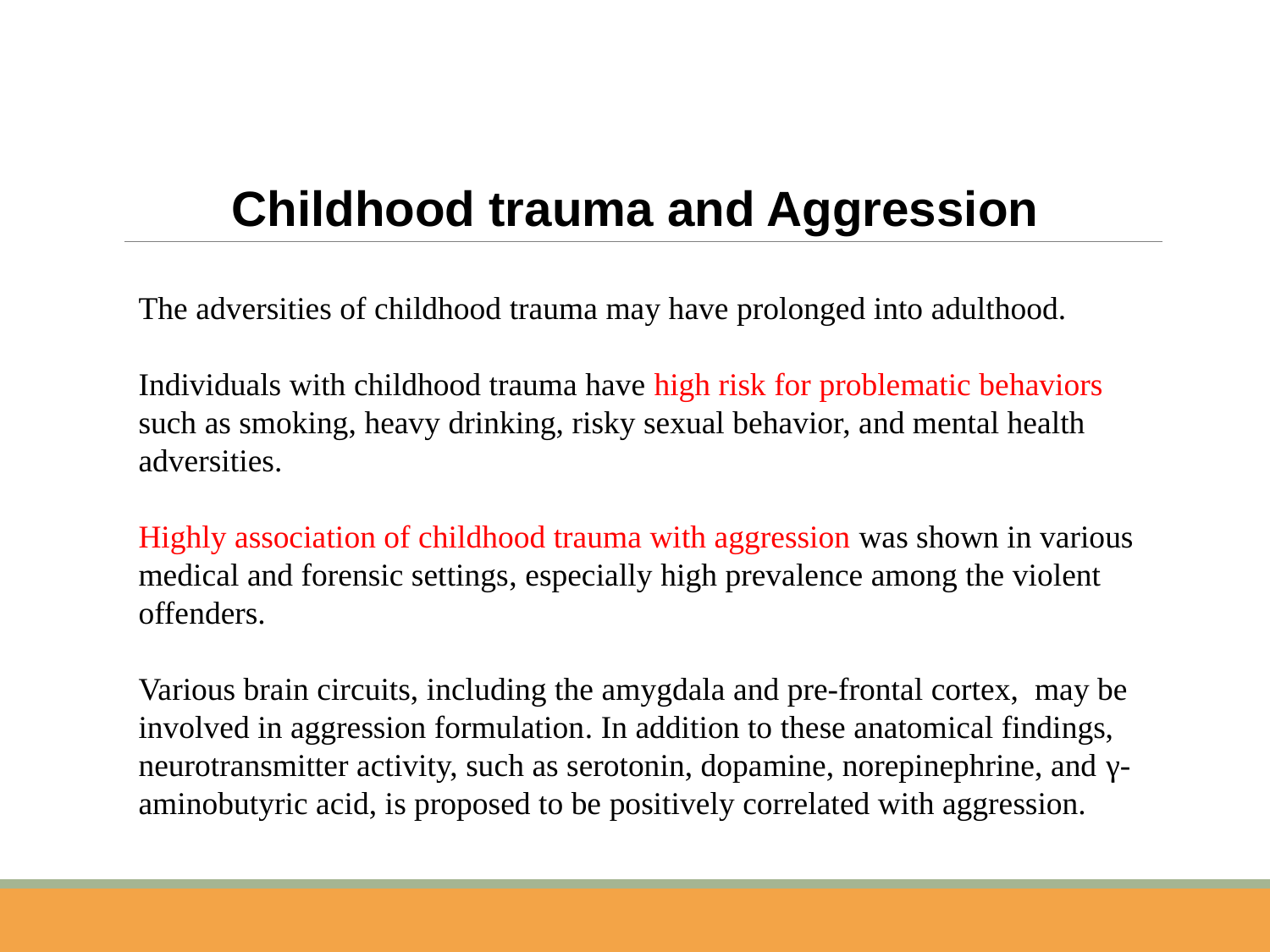

Childhood trauma and Aggression
The adversities of childhood trauma may have prolonged into adulthood.

Individuals with childhood trauma have high risk for problematic behaviors such as smoking, heavy drinking, risky sexual behavior, and mental health adversities.

Highly association of childhood trauma with aggression was shown in various medical and forensic settings, especially high prevalence among the violent offenders.

Various brain circuits, including the amygdala and pre-frontal cortex,  may be involved in aggression formulation. In addition to these anatomical findings, neurotransmitter activity, such as serotonin, dopamine, norepinephrine, and γ-aminobutyric acid, is proposed to be positively correlated with aggression.